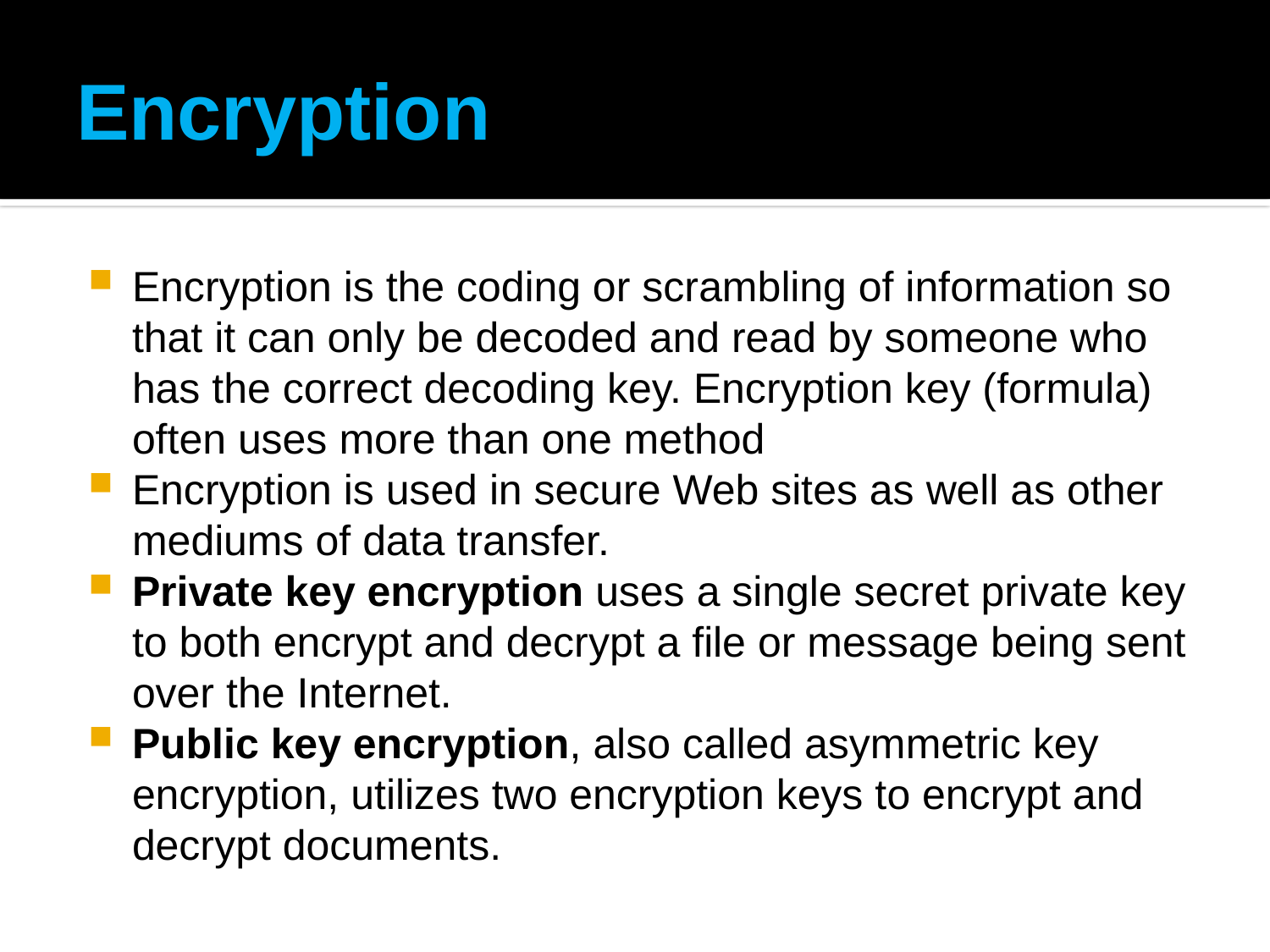

# Encryption
Encryption is the coding or scrambling of information so that it can only be decoded and read by someone who has the correct decoding key. Encryption key (formula) often uses more than one method
Encryption is used in secure Web sites as well as other mediums of data transfer.
Private key encryption uses a single secret private key to both encrypt and decrypt a file or message being sent over the Internet.
Public key encryption, also called asymmetric key encryption, utilizes two encryption keys to encrypt and decrypt documents.